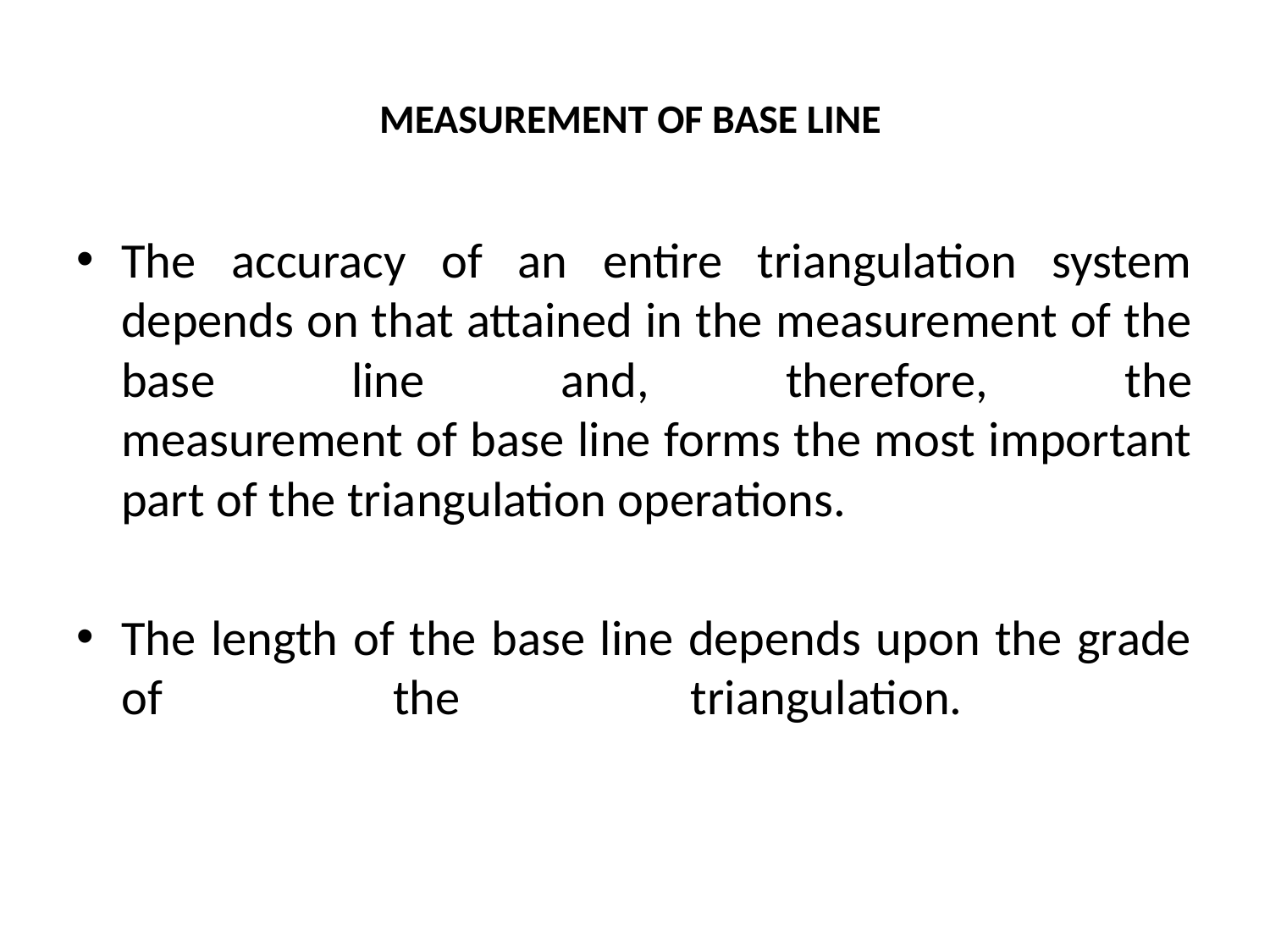

# MEASUREMENT OF BASE LINE
The accuracy of an entire triangulation system depends on that attained in the measurement of the base line and, therefore, the
measurement of base line forms the most important part of the triangulation operations.

The length of the base line depends upon the grade of the triangulation.